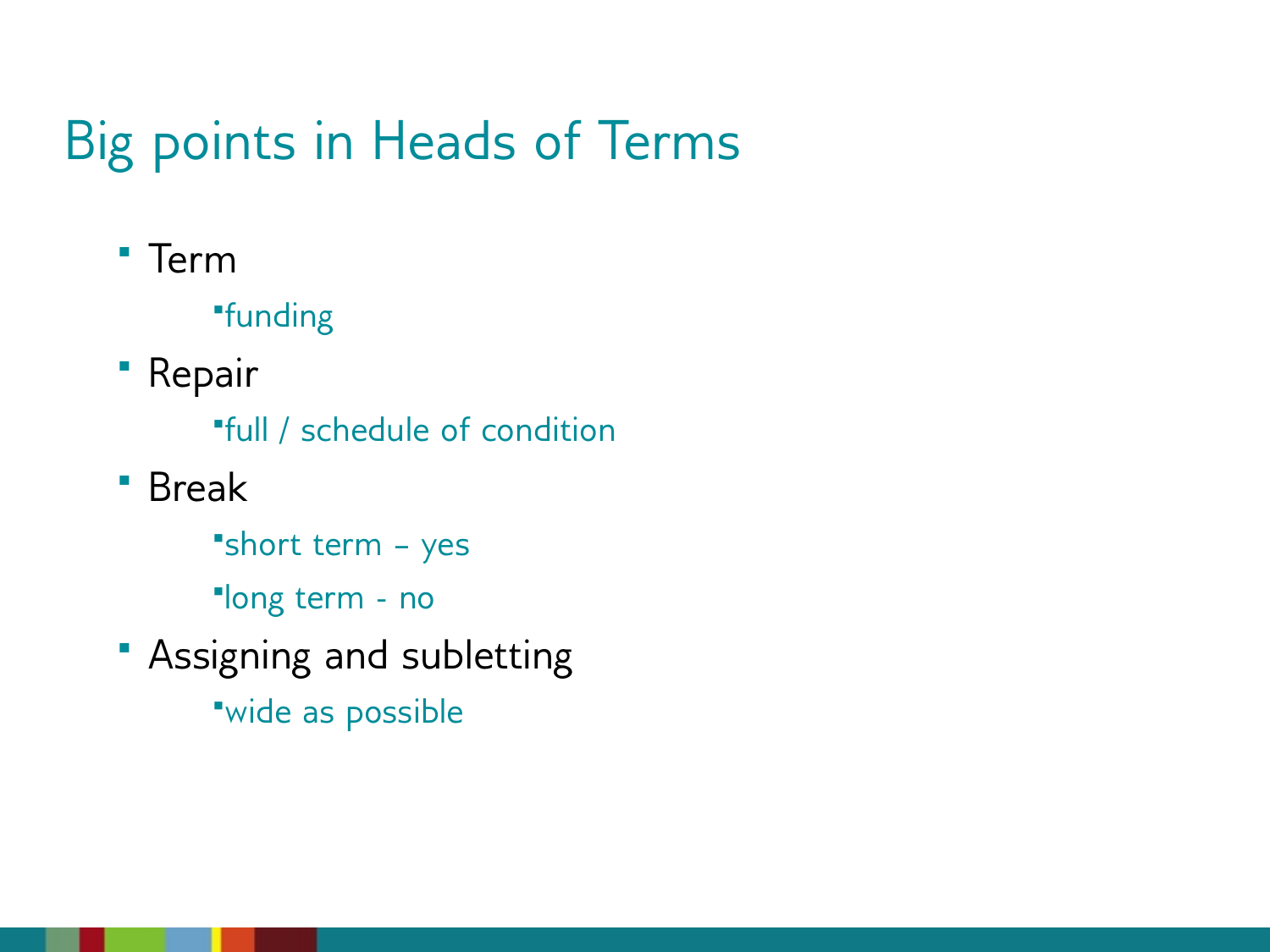

Big points in Heads of Terms
Term
funding
Repair
full / schedule of condition
Break
short term – yes
long term - no
Assigning and subletting
wide as possible